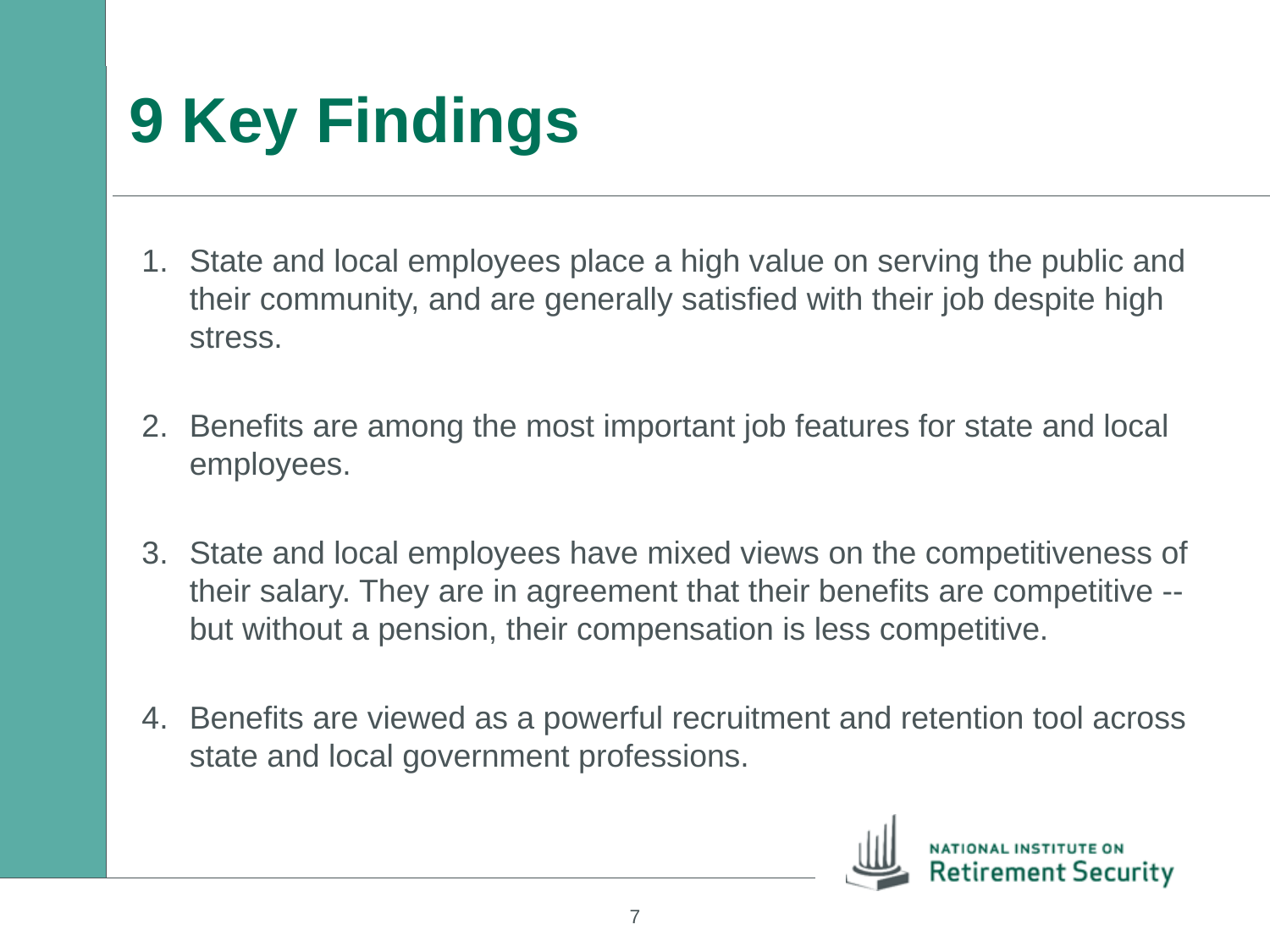

9 Key Findings

State and local employees place a high value on serving the public and their community, and are generally satisfied with their job despite high stress.

Benefits are among the most important job features for state and local employees.

State and local employees have mixed views on the competitiveness of their salary. They are in agreement that their benefits are competitive -- but without a pension, their compensation is less competitive.

Benefits are viewed as a powerful recruitment and retention tool across state and local government professions.

7